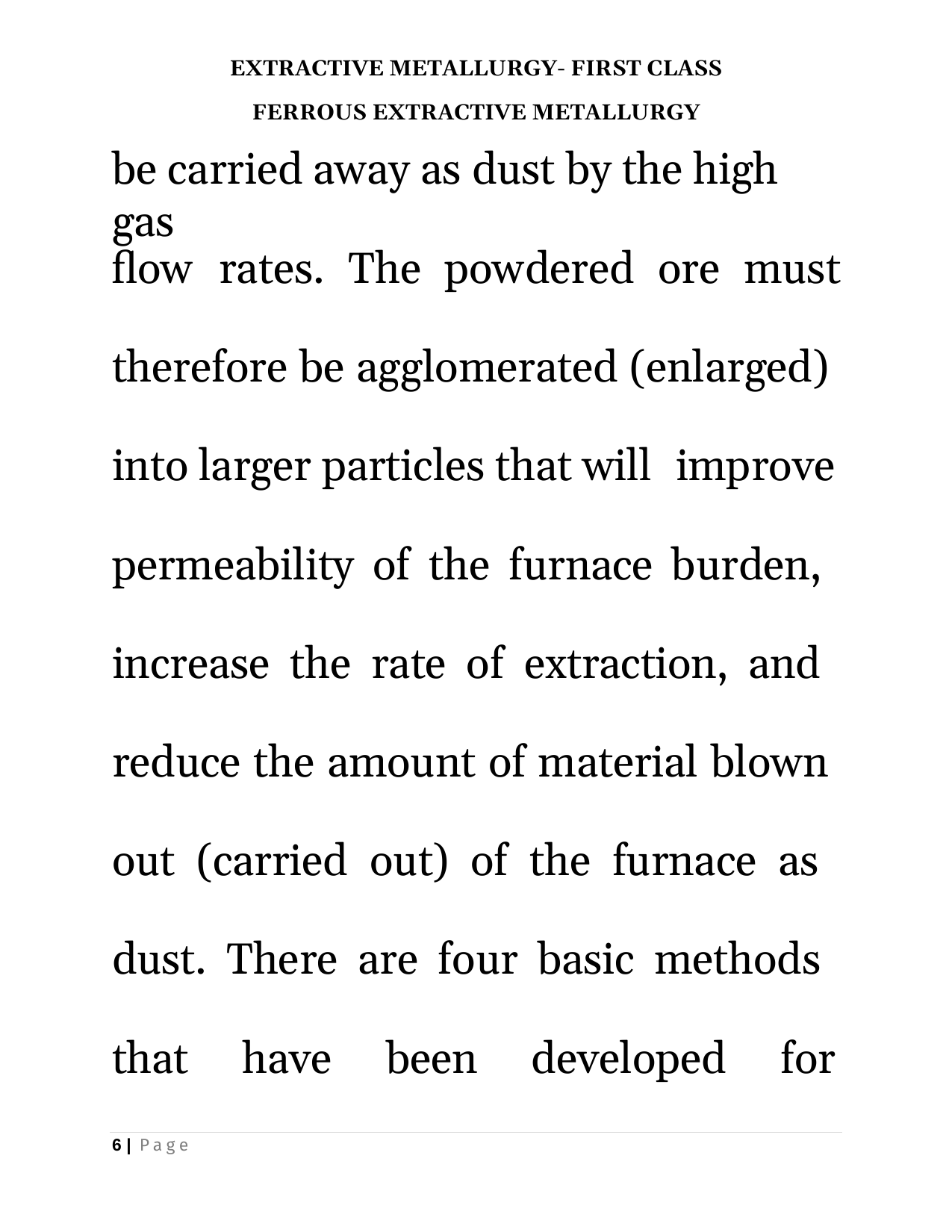

EXTRACTIVE METALLURGY- FIRST CLASS
FERROUS EXTRACTIVE METALLURGY
# be carried away as dust by the high gas
flow	rates.	The	powdered	ore	must
therefore be agglomerated (enlarged)  into larger particles that will  improve
permeability of the furnace burden,  increase the rate of extraction, and  reduce the amount of material blown  out (carried out) of the furnace as  dust. There are four basic methods  that     have     been     developed     for

6 | P a g e